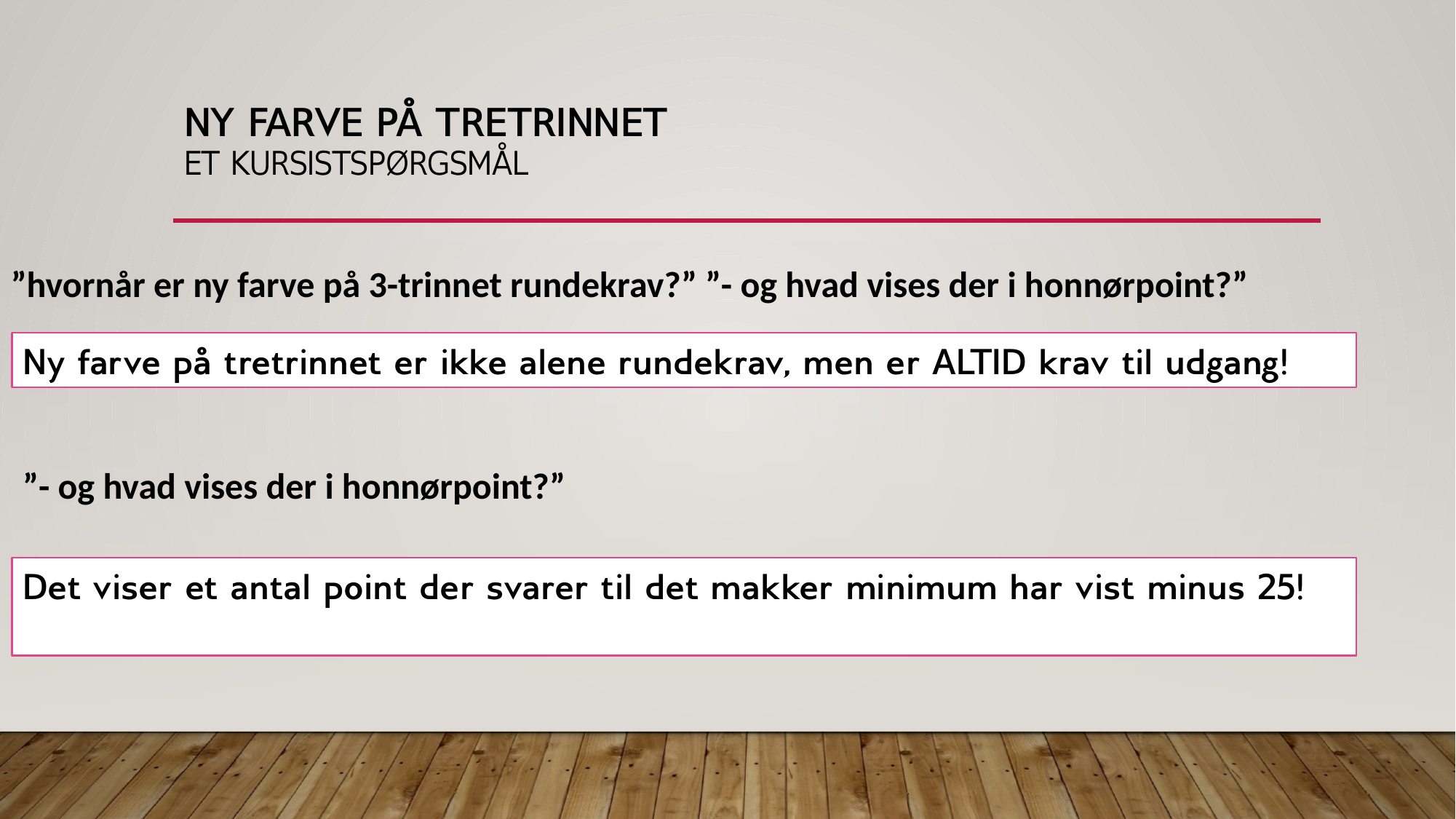

# Ny farve på tretrinnet Et kursistspørgsmål
”hvornår er ny farve på 3-trinnet rundekrav?” ”- og hvad vises der i honnørpoint?”

Ny farve på tretrinnet er ikke alene rundekrav, men er ALTID krav til udgang!
”- og hvad vises der i honnørpoint?”

Det viser et antal point der svarer til det makker minimum har vist minus 25!